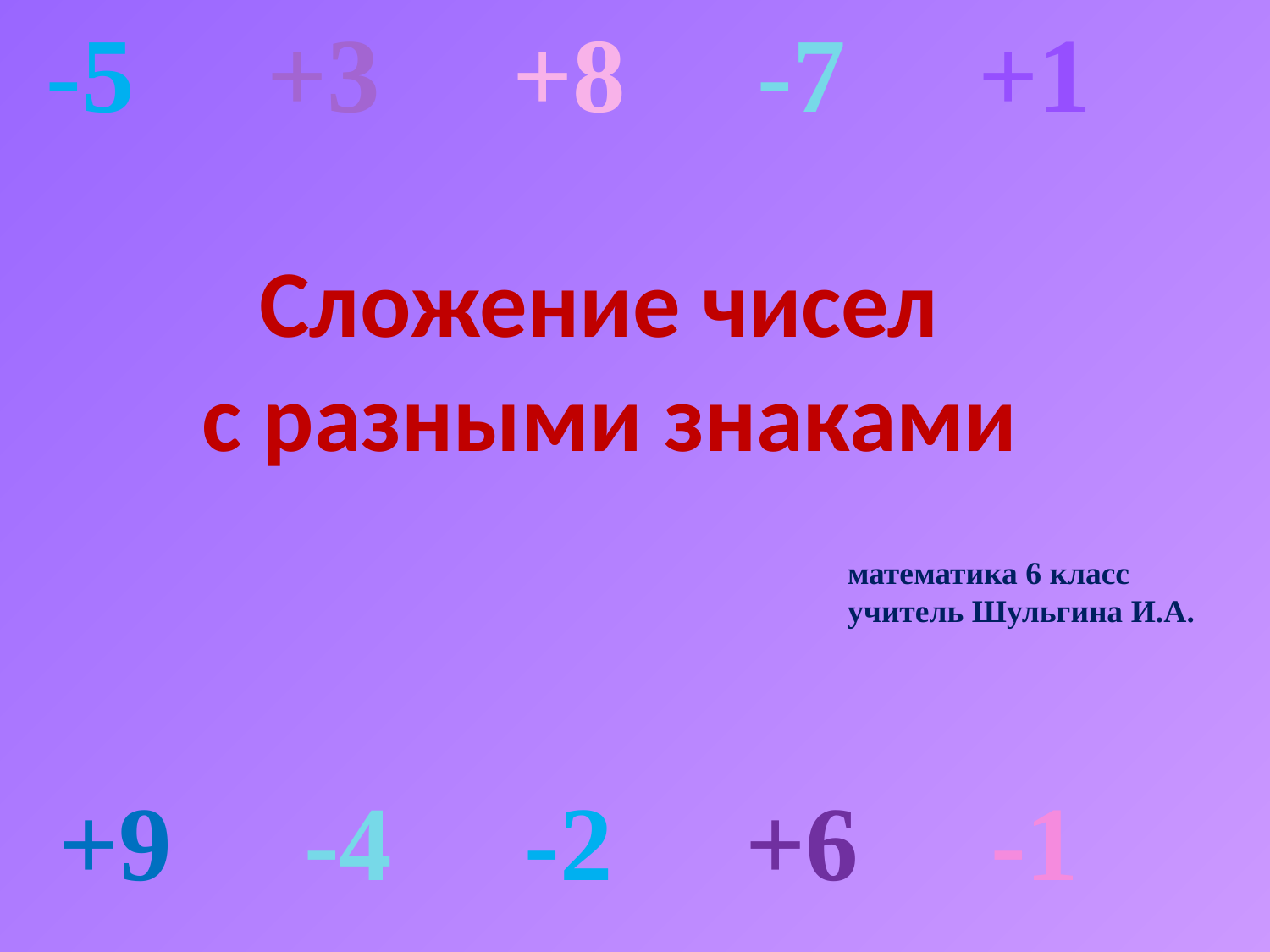

-5     +3     +8     -7     +1
Сложение чисел
с разными знаками
математика 6 класс
учитель Шульгина И.А.
+9     -4     -2     +6     -1